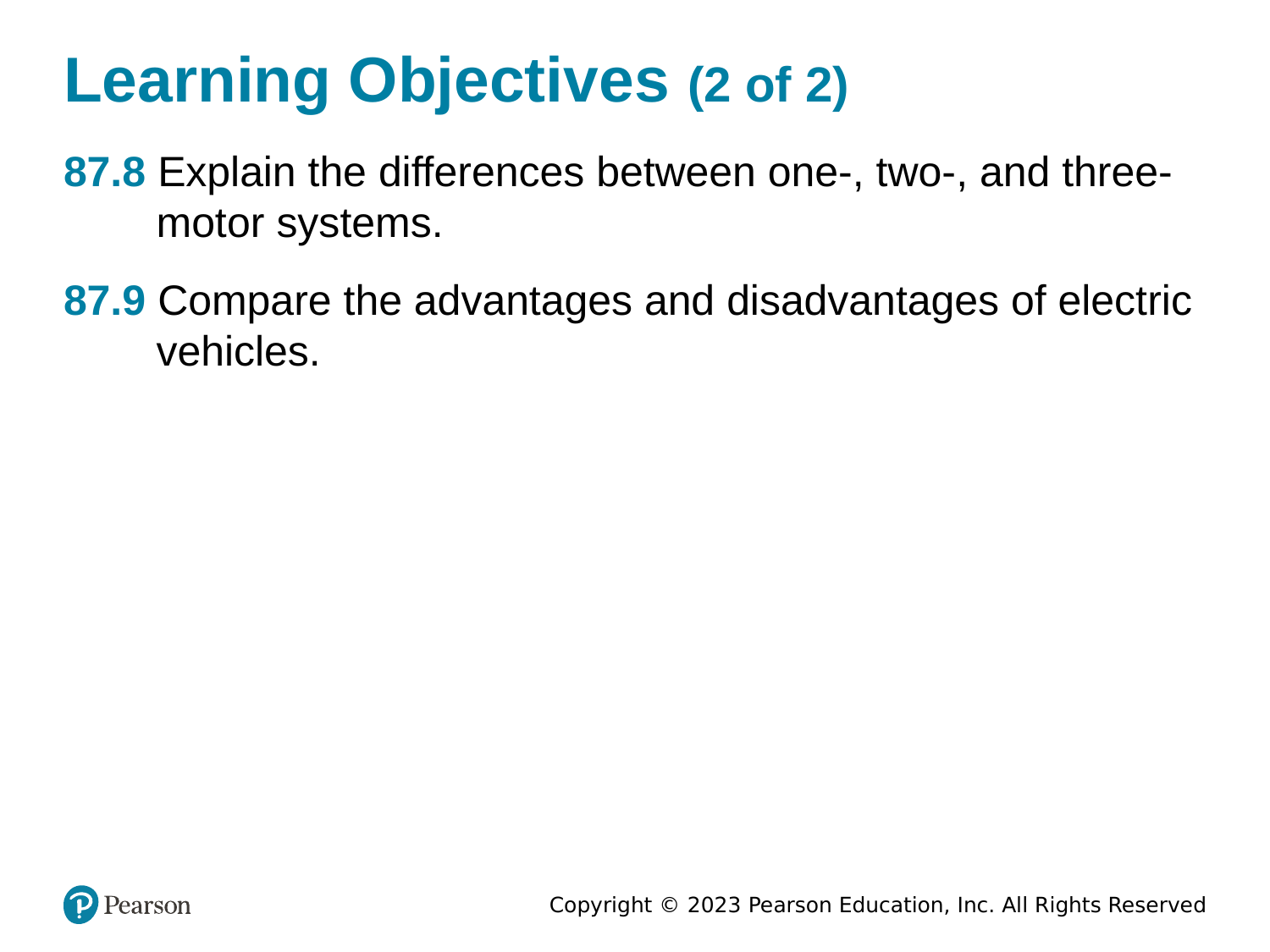

# Learning Objectives (2 of 2)
87.8 Explain the differences between one-, two-, and three-motor systems.
87.9 Compare the advantages and disadvantages of electric vehicles.